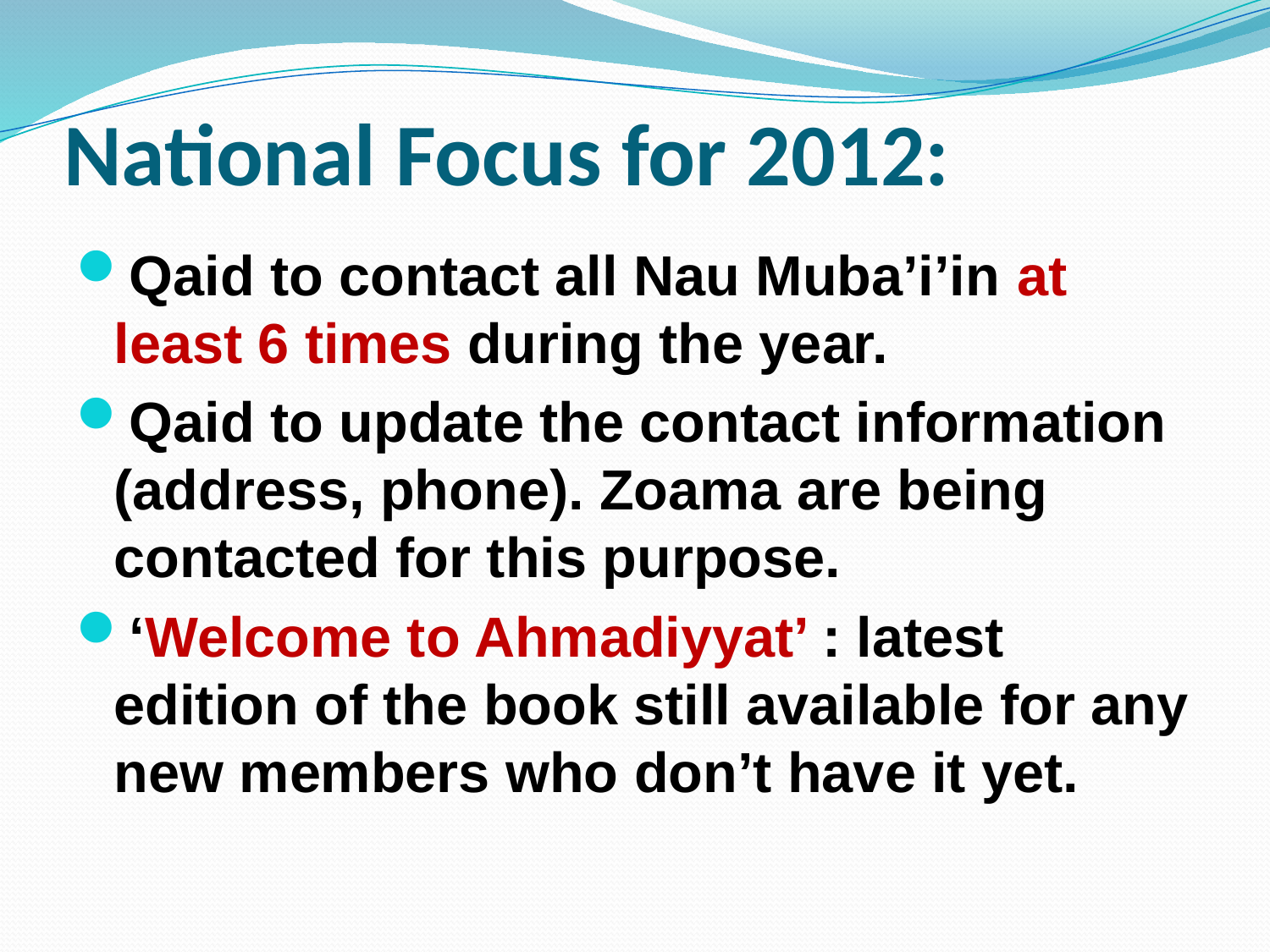

# National Focus for 2012:
Qaid to contact all Nau Muba’i’in at least 6 times during the year.
Qaid to update the contact information (address, phone). Zoama are being contacted for this purpose.
‘Welcome to Ahmadiyyat’ : latest edition of the book still available for any new members who don’t have it yet.